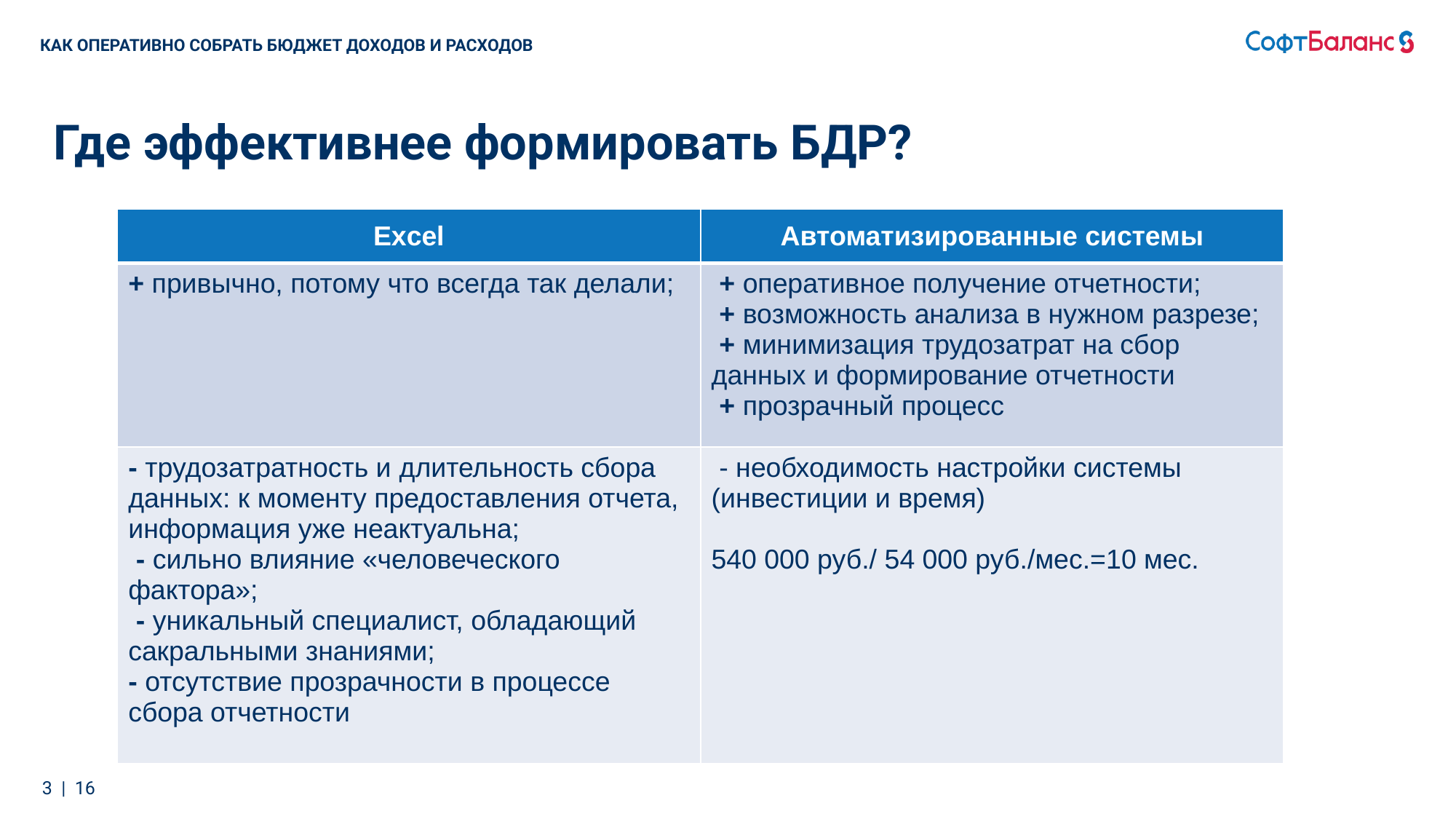

Где эффективнее формировать БДР?
| Excel | Автоматизированные системы |
| --- | --- |
| + привычно, потому что всегда так делали; | + оперативное получение отчетности; + возможность анализа в нужном разрезе; + минимизация трудозатрат на сбор данных и формирование отчетности + прозрачный процесс |
| - трудозатратность и длительность сбора данных: к моменту предоставления отчета, информация уже неактуальна; - сильно влияние «человеческого фактора»; - уникальный специалист, обладающий сакральными знаниями; - отсутствие прозрачности в процессе сбора отчетности | - необходимость настройки системы (инвестиции и время) 540 000 руб./ 54 000 руб./мес.=10 мес. |